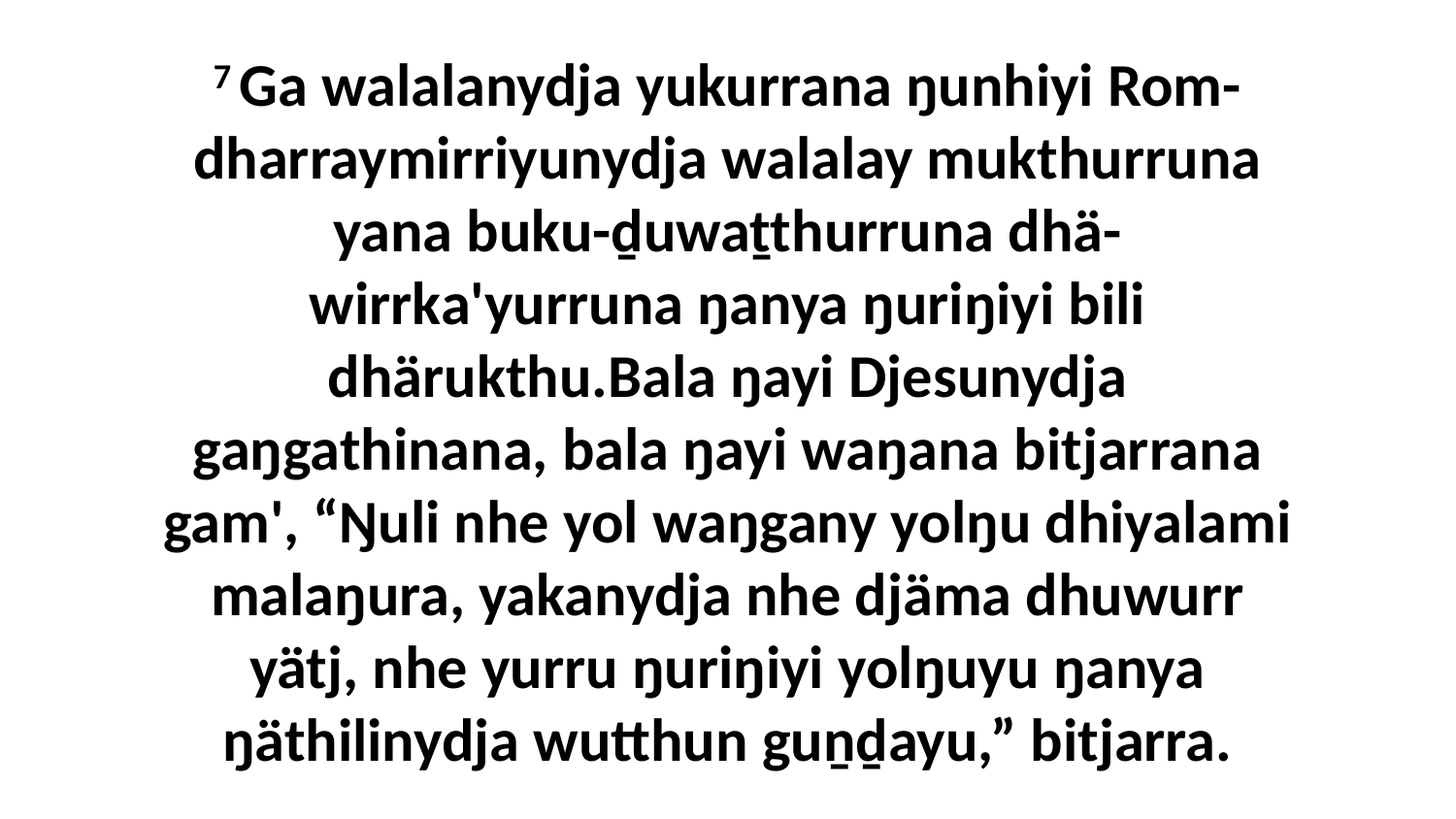

7 Ga walalanydja yukurrana ŋunhiyi Rom-dharraymirriyunydja walalay mukthurruna yana buku-ḏuwaṯthurruna dhä-wirrka'yurruna ŋanya ŋuriŋiyi bili dhärukthu.Bala ŋayi Djesunydja gaŋgathinana, bala ŋayi waŋana bitjarrana gam', “Ŋuli nhe yol waŋgany yolŋu dhiyalami malaŋura, yakanydja nhe djäma dhuwurr yätj, nhe yurru ŋuriŋiyi yolŋuyu ŋanya ŋäthilinydja wutthun guṉḏayu,” bitjarra.